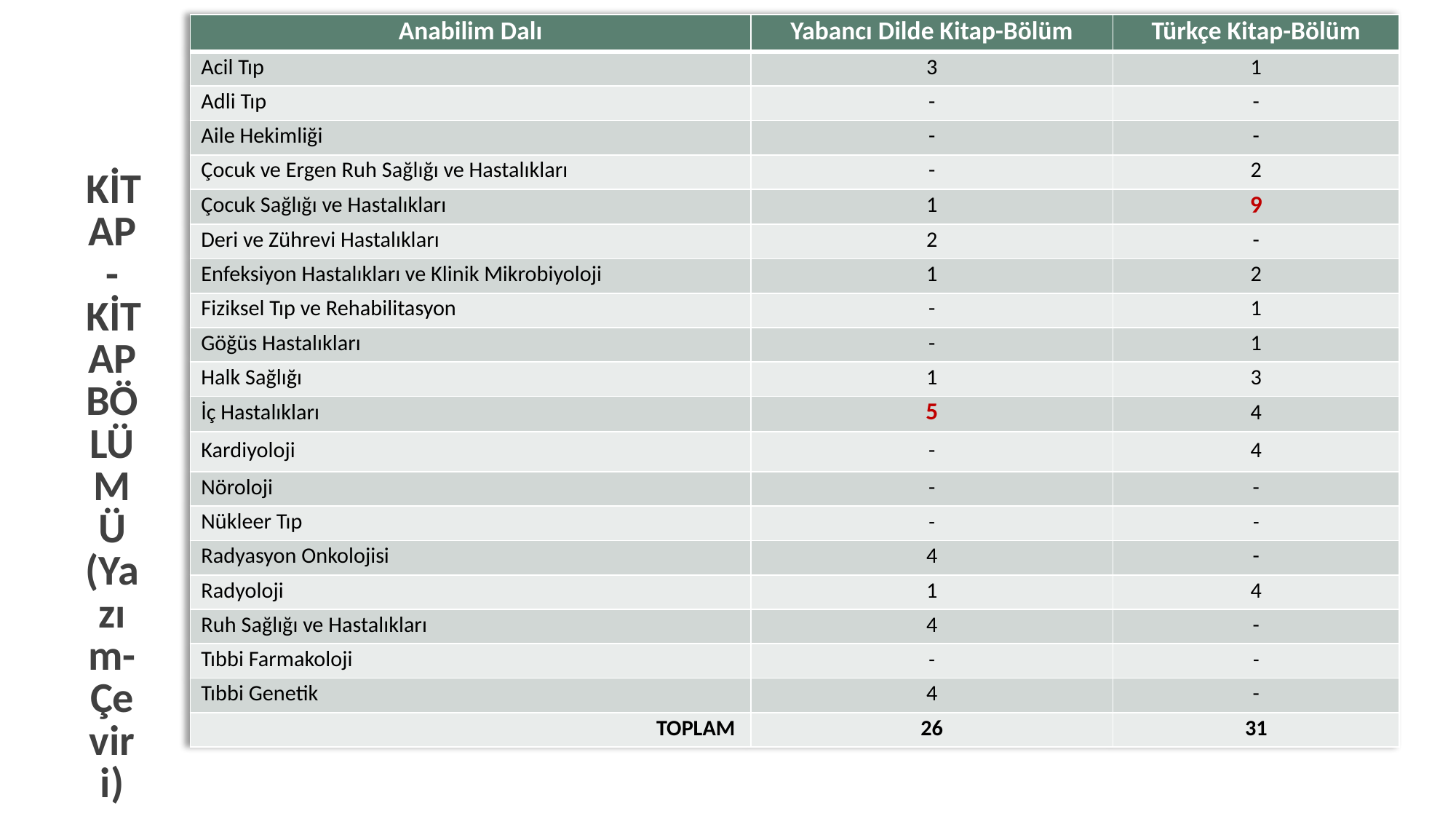

# KİTAP-Kitap bölümü (Yazım-Çeviri)
| Anabilim Dalı | Yabancı Dilde Kitap-Bölüm | Türkçe Kitap-Bölüm |
| --- | --- | --- |
| Acil Tıp | 3 | 1 |
| Adli Tıp | - | - |
| Aile Hekimliği | - | - |
| Çocuk ve Ergen Ruh Sağlığı ve Hastalıkları | - | 2 |
| Çocuk Sağlığı ve Hastalıkları | 1 | 9 |
| Deri ve Zührevi Hastalıkları | 2 | - |
| Enfeksiyon Hastalıkları ve Klinik Mikrobiyoloji | 1 | 2 |
| Fiziksel Tıp ve Rehabilitasyon | - | 1 |
| Göğüs Hastalıkları | - | 1 |
| Halk Sağlığı | 1 | 3 |
| İç Hastalıkları | 5 | 4 |
| Kardiyoloji | - | 4 |
| Nöroloji | - | - |
| Nükleer Tıp | - | - |
| Radyasyon Onkolojisi | 4 | - |
| Radyoloji | 1 | 4 |
| Ruh Sağlığı ve Hastalıkları | 4 | - |
| Tıbbi Farmakoloji | - | - |
| Tıbbi Genetik | 4 | - |
| TOPLAM | 26 | 31 |